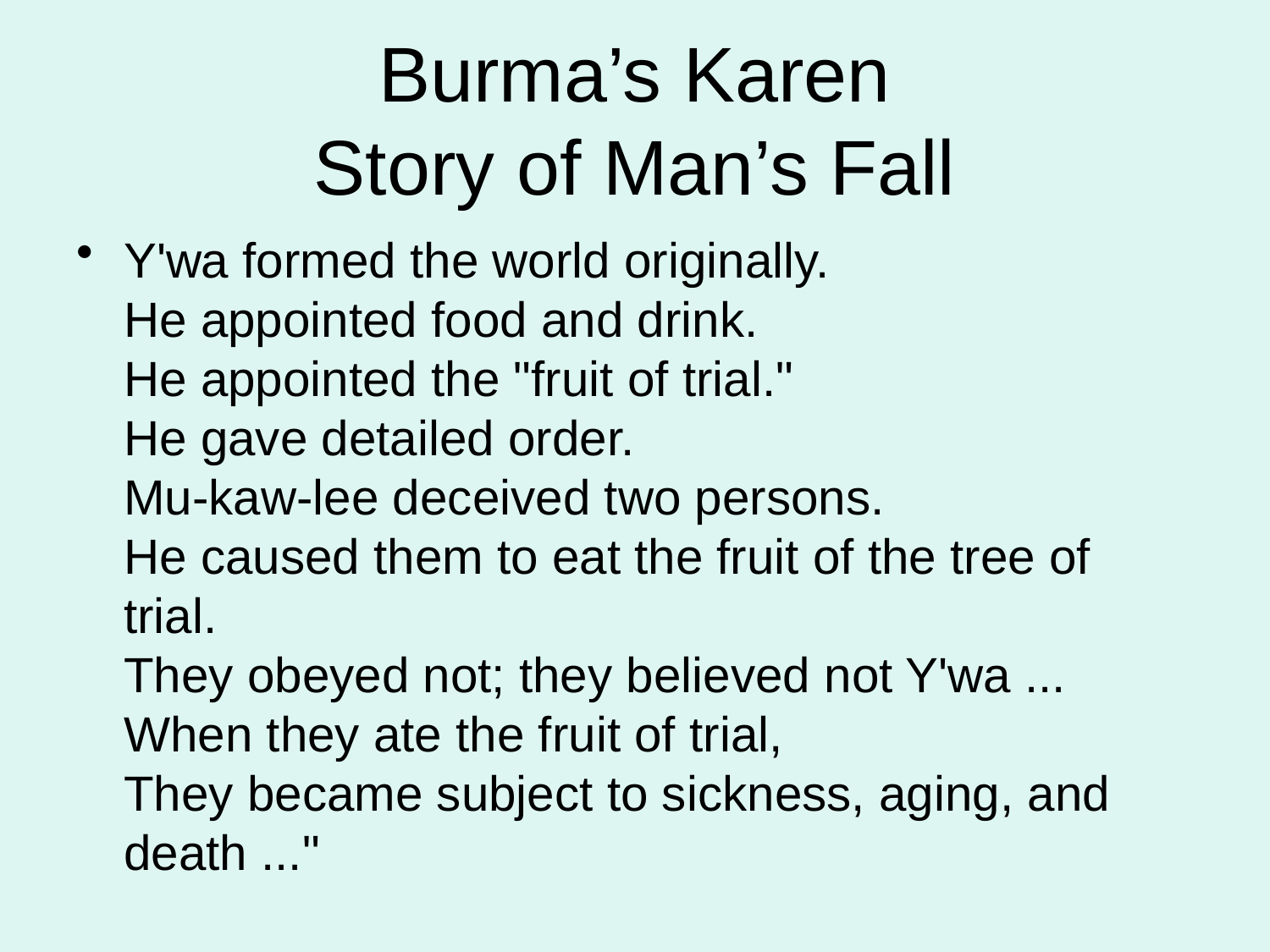

# Burma’s Karen Story of Man’s Fall
Y'wa formed the world originally.
He appointed food and drink.
He appointed the "fruit of trial."
He gave detailed order.
Mu-kaw-lee deceived two persons.
He caused them to eat the fruit of the tree of trial.
They obeyed not; they believed not Y'wa ...
When they ate the fruit of trial,
They became subject to sickness, aging, and death ..."